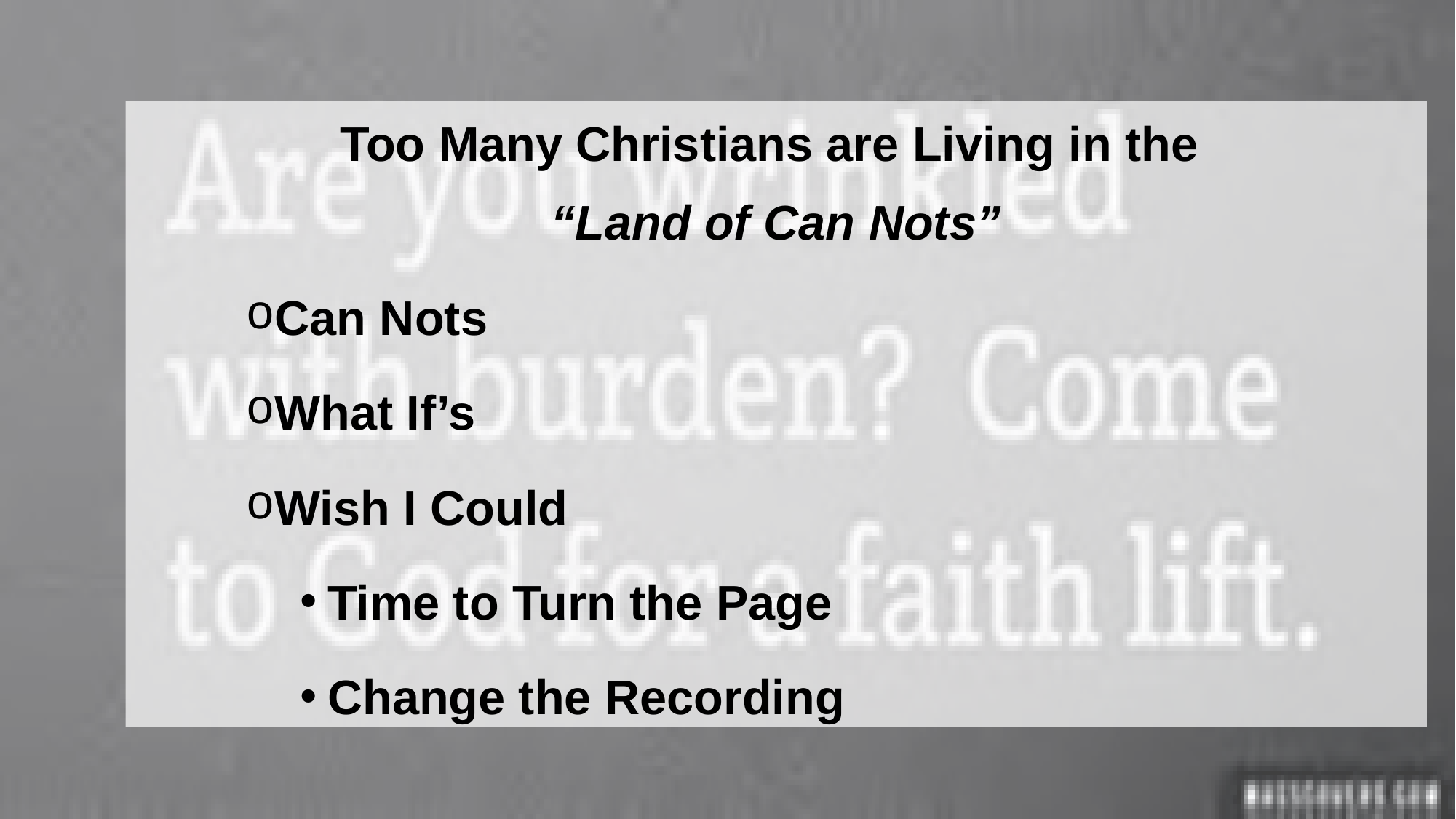

Too Many Christians are Living in the
“Land of Can Nots”
Can Nots
What If’s
Wish I Could
Time to Turn the Page
Change the Recording